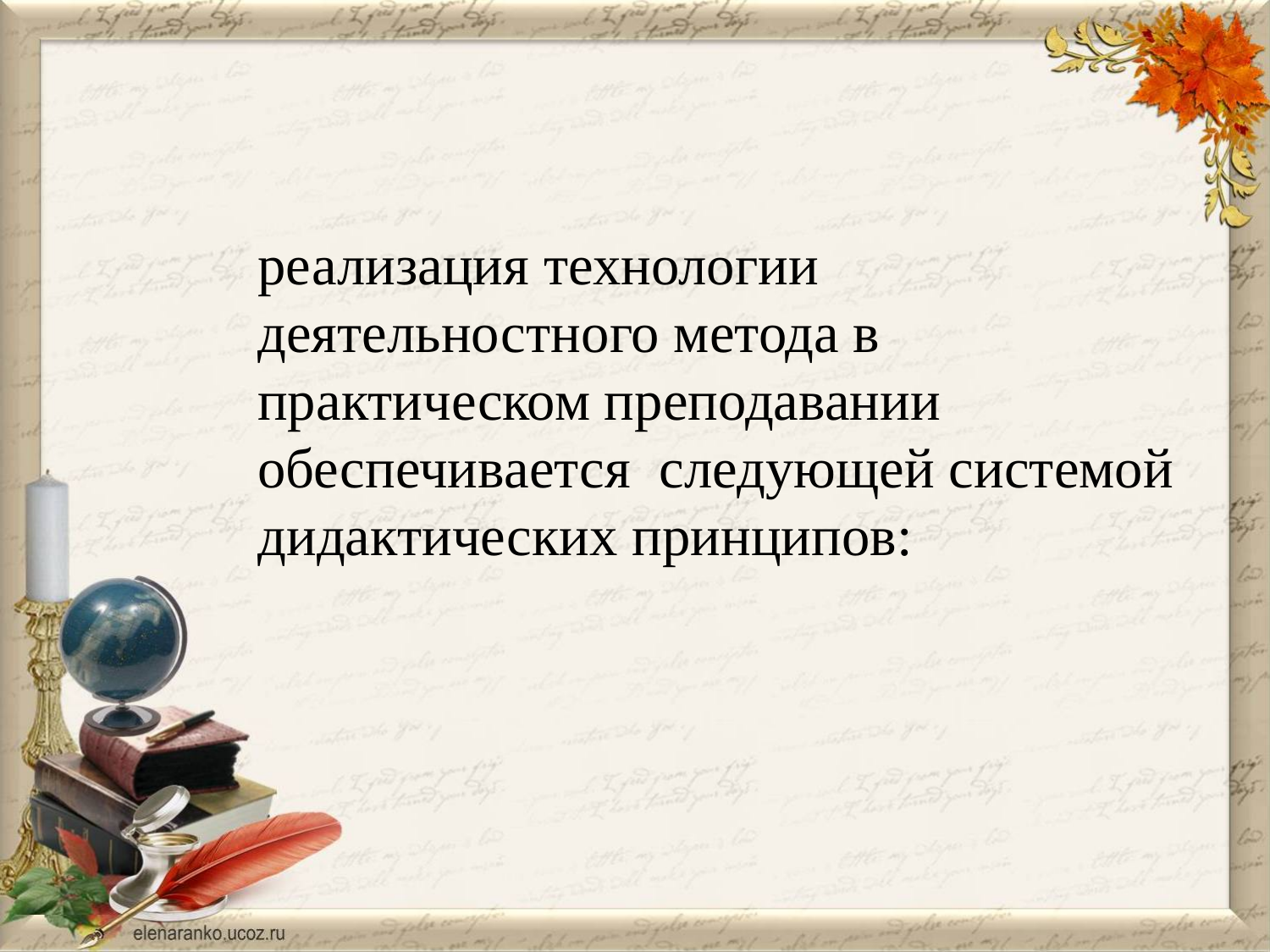

#
реализация технологии деятельностного метода в практическом преподавании обеспечивается  следующей системой дидактических принципов: